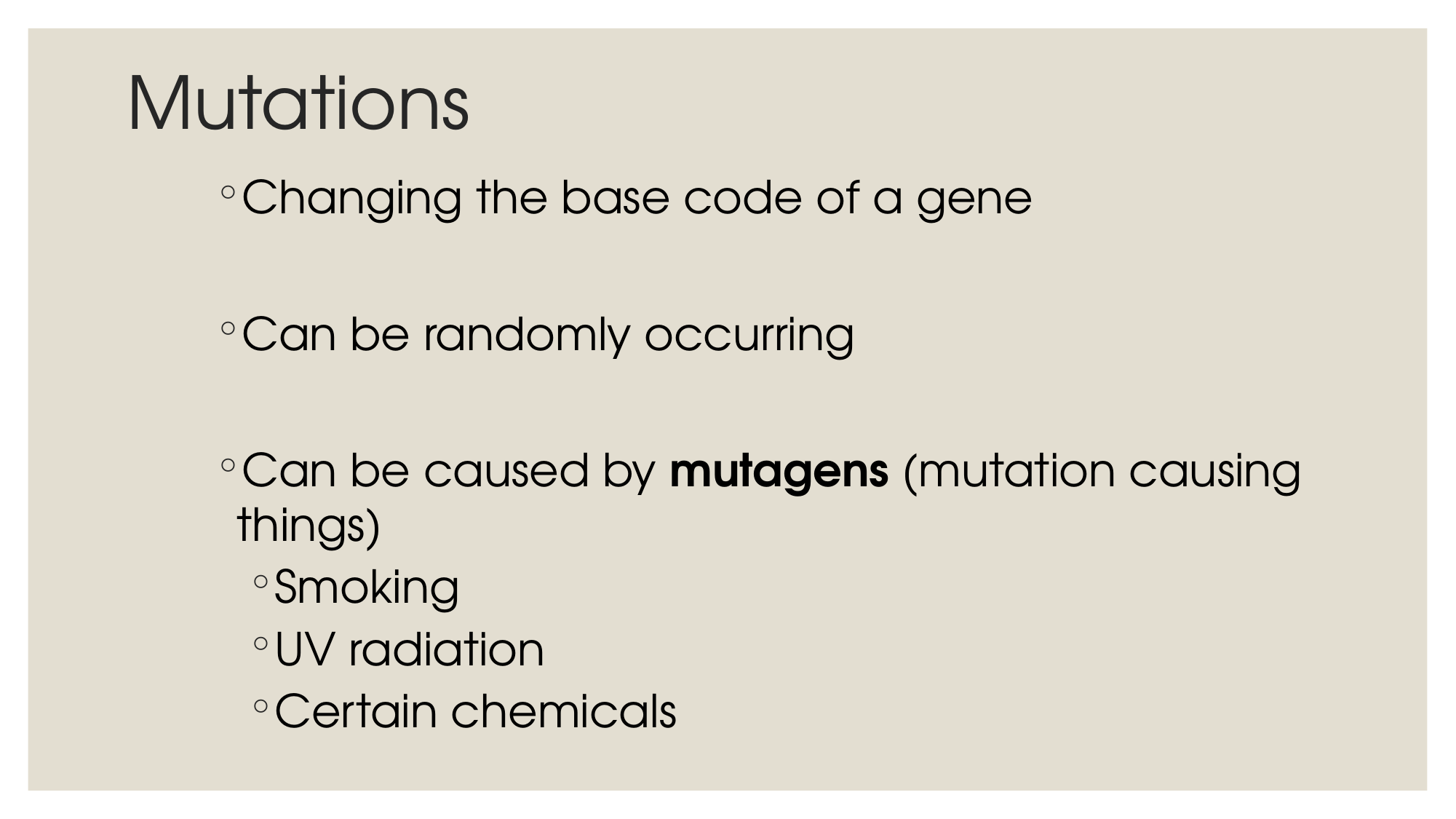

# Mutations
Changing the base code of a gene

Can be randomly occurring

Can be caused by mutagens (mutation causing things)
Smoking
UV radiation
Certain chemicals